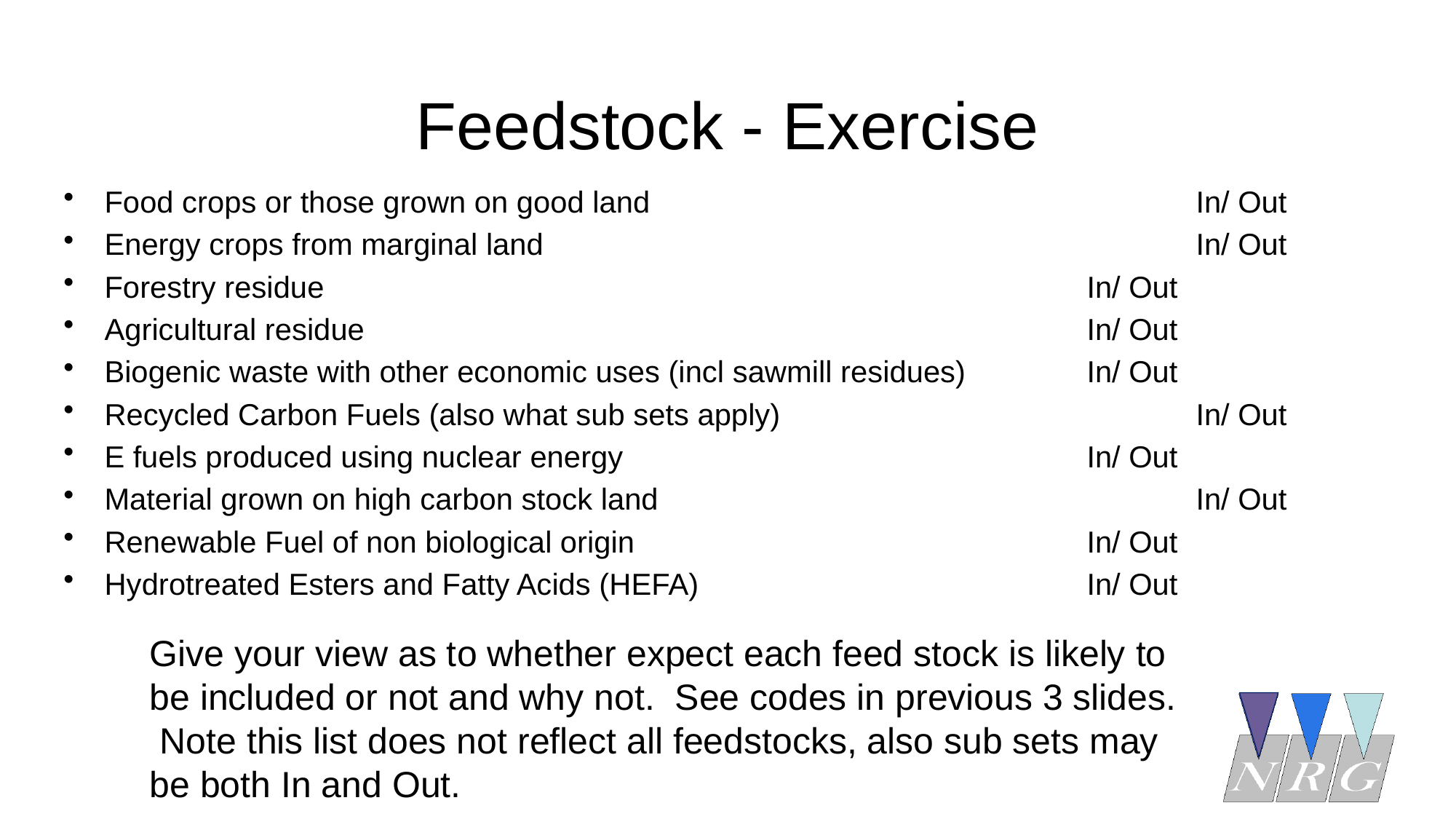

# Feedstock - Exercise
Food crops or those grown on good land					In/ Out
Energy crops from marginal land						In/ Out
Forestry residue							In/ Out
Agricultural residue					 		In/ Out
Biogenic waste with other economic uses (incl sawmill residues) 		In/ Out
Recycled Carbon Fuels (also what sub sets apply)				In/ Out
E fuels produced using nuclear energy					In/ Out
Material grown on high carbon stock land					In/ Out
Renewable Fuel of non biological origin 					In/ Out
Hydrotreated Esters and Fatty Acids (HEFA)				In/ Out

Give your view as to whether expect each feed stock is likely to be included or not and why not.  See codes in previous 3 slides.   Note this list does not reflect all feedstocks, also sub sets may be both In and Out.